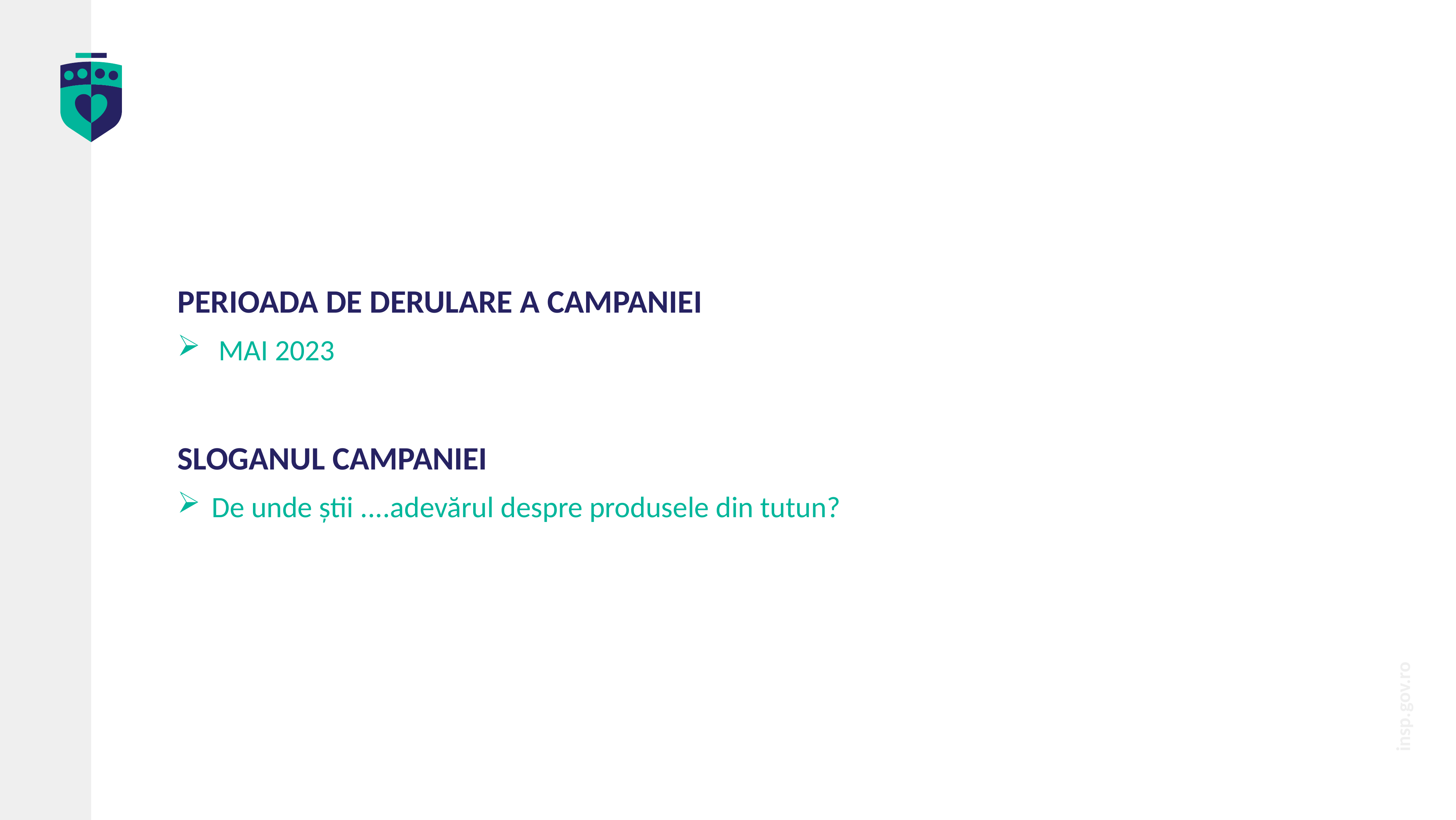

PERIOADA DE DERULARE A CAMPANIEI
MAI 2023

SLOGANUL CAMPANIEI
De unde știi ....adevărul despre produsele din tutun?